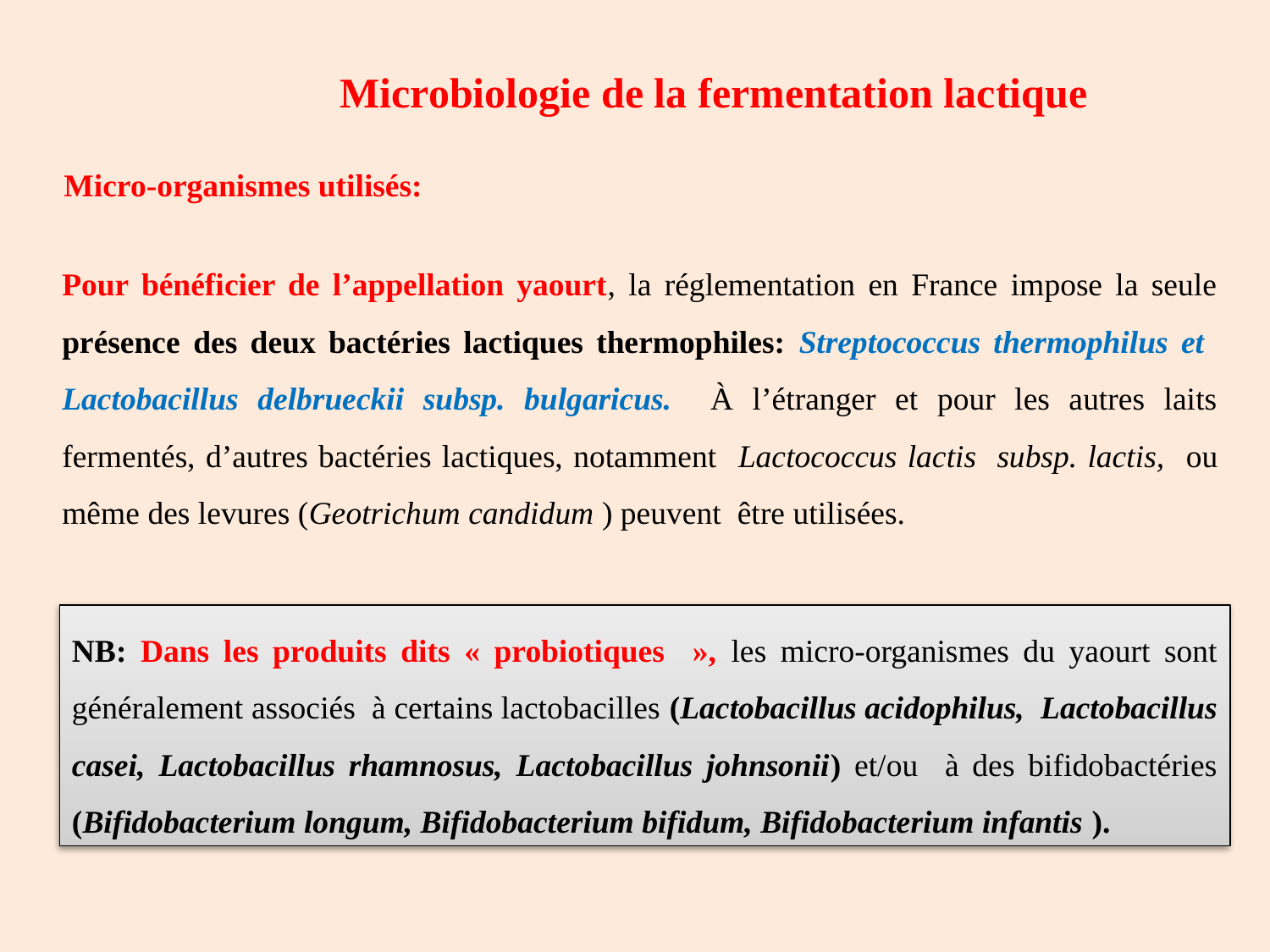

Microbiologie de la fermentation lactique
Micro-organismes utilisés:
Pour bénéficier de l’appellation yaourt, la réglementation en France impose la seule présence des deux bactéries lactiques thermophiles: Streptococcus thermophilus et  Lactobacillus delbrueckii subsp. bulgaricus.  À l’étranger et pour les autres laits fermentés, d’autres bactéries lactiques, notamment  Lactococcus lactis  subsp. lactis,  ou même des levures (Geotrichum candidum ) peuvent  être utilisées.
NB: Dans les produits dits « probiotiques  », les micro-organismes du yaourt sont généralement associés  à certains lactobacilles (Lactobacillus acidophilus,  Lactobacillus casei, Lactobacillus rhamnosus, Lactobacillus johnsonii) et/ou  à des bifidobactéries (Bifidobacterium longum, Bifidobacterium bifidum, Bifidobacterium infantis ).